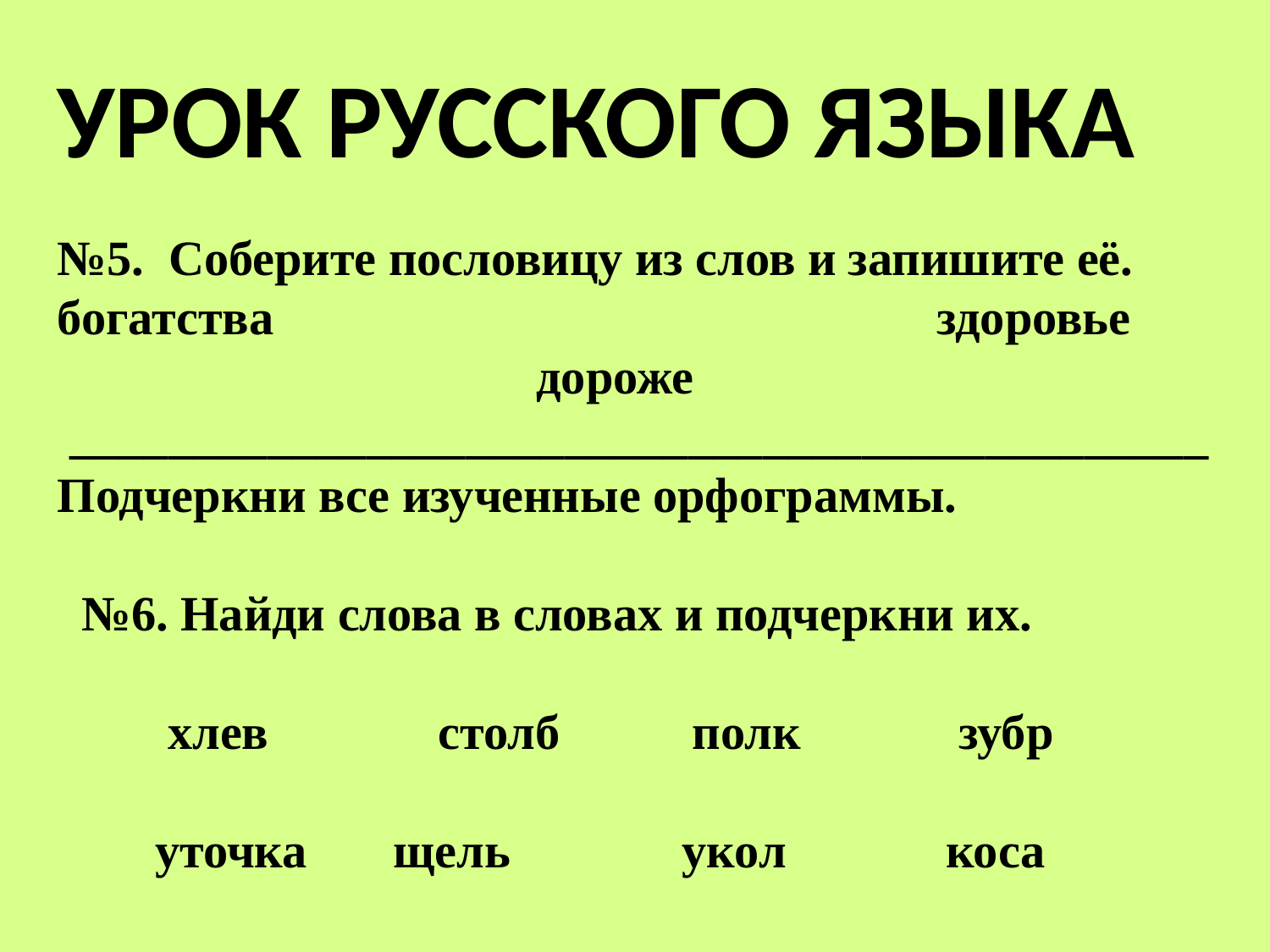

УРОК РУССКОГО ЯЗЫКА
№5.  Соберите пословицу из слов и запишите её.
богатства                                                      здоровье
                                       дороже
 ______________________________________________
Подчеркни все изученные орфограммы.

  №6. Найди слова в словах и подчеркни их.
         хлев    	столб     	полк      	 зубр

        уточка       щель              укол             коса